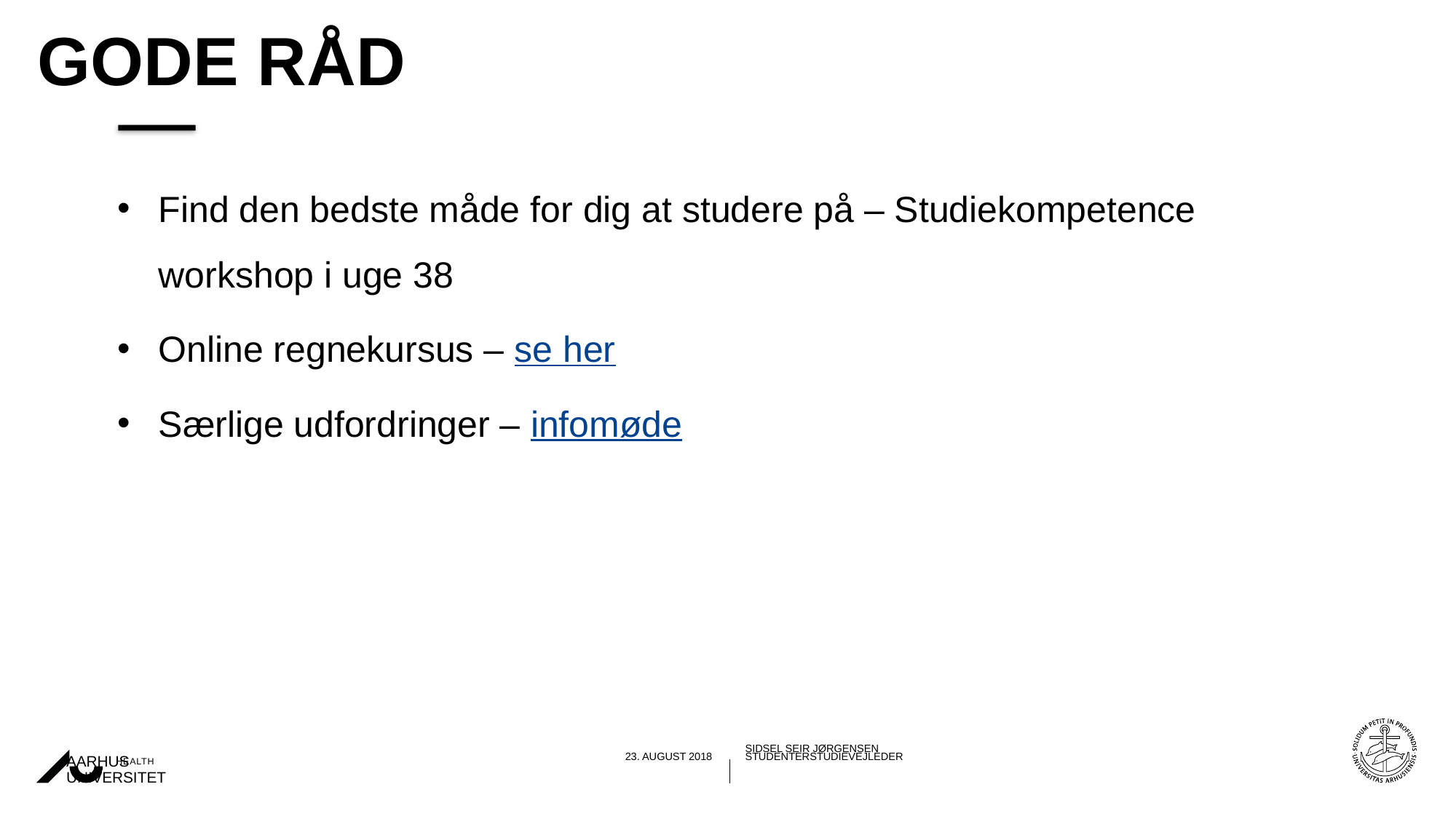

# Gode RÅD
Find den bedste måde for dig at studere på – Studiekompetence workshop i uge 38
Online regnekursus – se her
Særlige udfordringer – infomøde

30-08-201823-08-2018